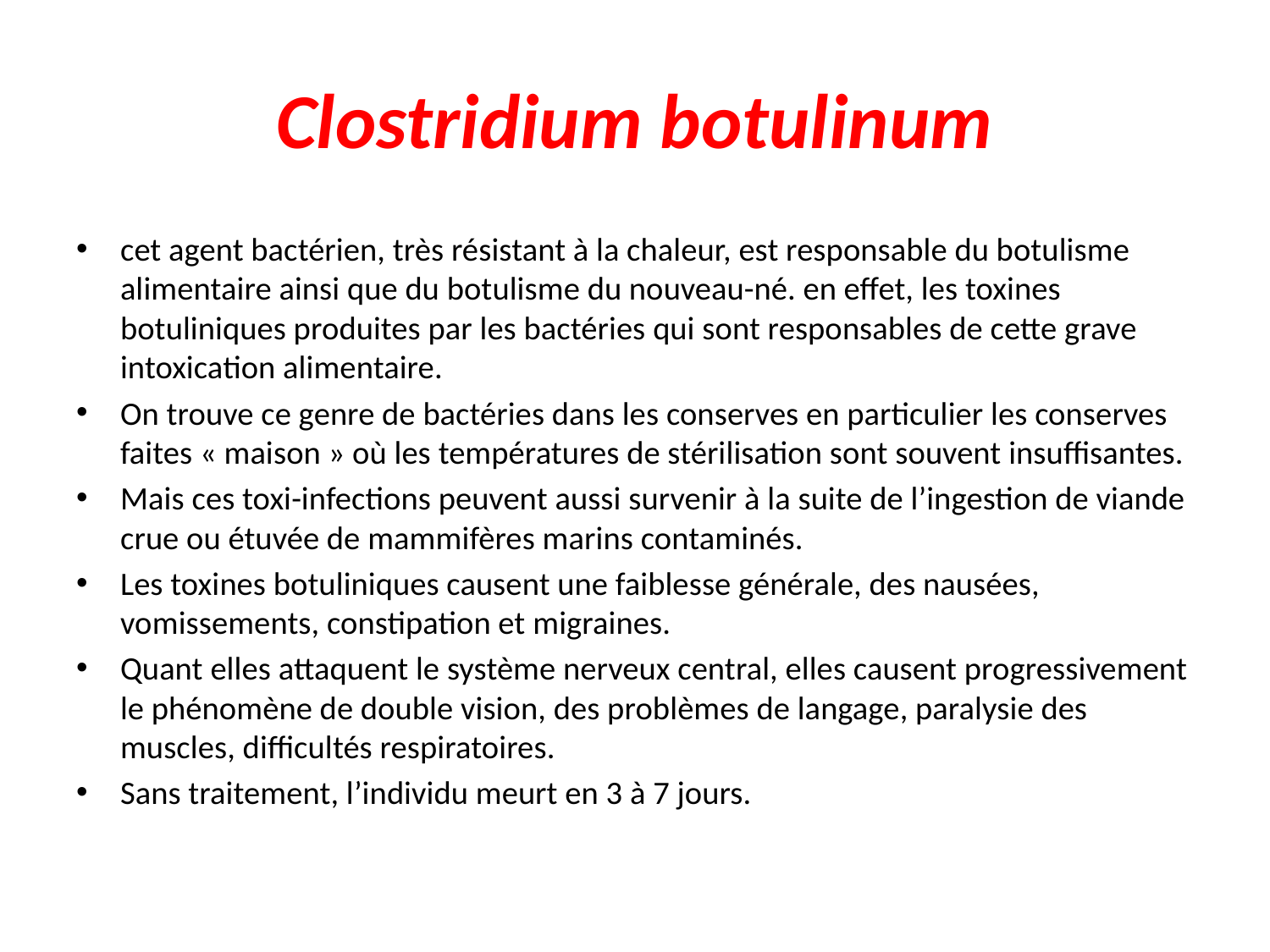

# Clostridium botulinum
cet agent bactérien, très résistant à la chaleur, est responsable du botulisme alimentaire ainsi que du botulisme du nouveau-né. en effet, les toxines botuliniques produites par les bactéries qui sont responsables de cette grave intoxication alimentaire.
On trouve ce genre de bactéries dans les conserves en particulier les conserves faites « maison » où les températures de stérilisation sont souvent insuffisantes.
Mais ces toxi-infections peuvent aussi survenir à la suite de l’ingestion de viande crue ou étuvée de mammifères marins contaminés.
Les toxines botuliniques causent une faiblesse générale, des nausées, vomissements, constipation et migraines.
Quant elles attaquent le système nerveux central, elles causent progressivement le phénomène de double vision, des problèmes de langage, paralysie des muscles, difficultés respiratoires.
Sans traitement, l’individu meurt en 3 à 7 jours.